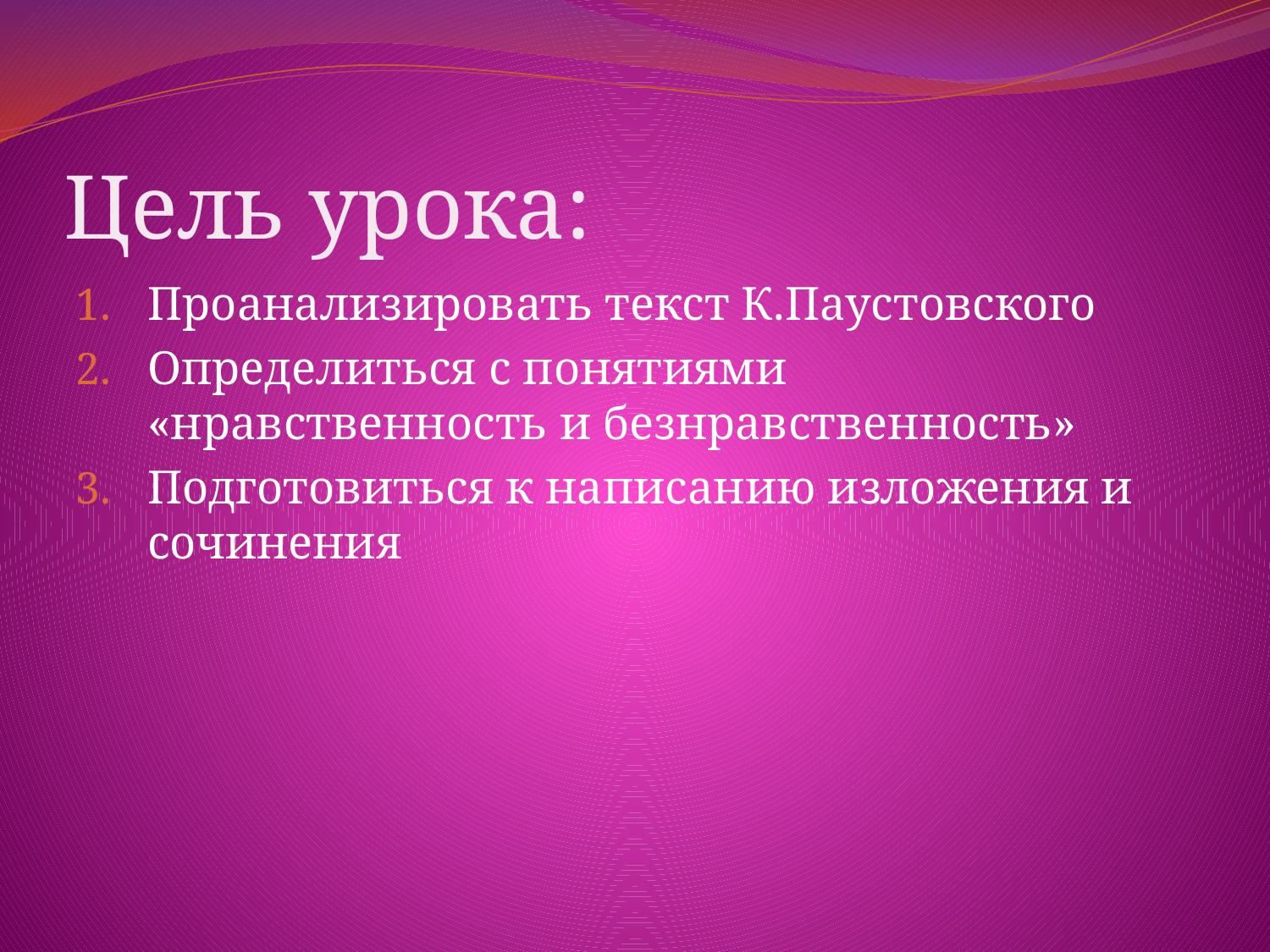

# Цель урока:
Проанализировать текст К.Паустовского
Определиться с понятиями «нравственность и безнравственность»
Подготовиться к написанию изложения и сочинения